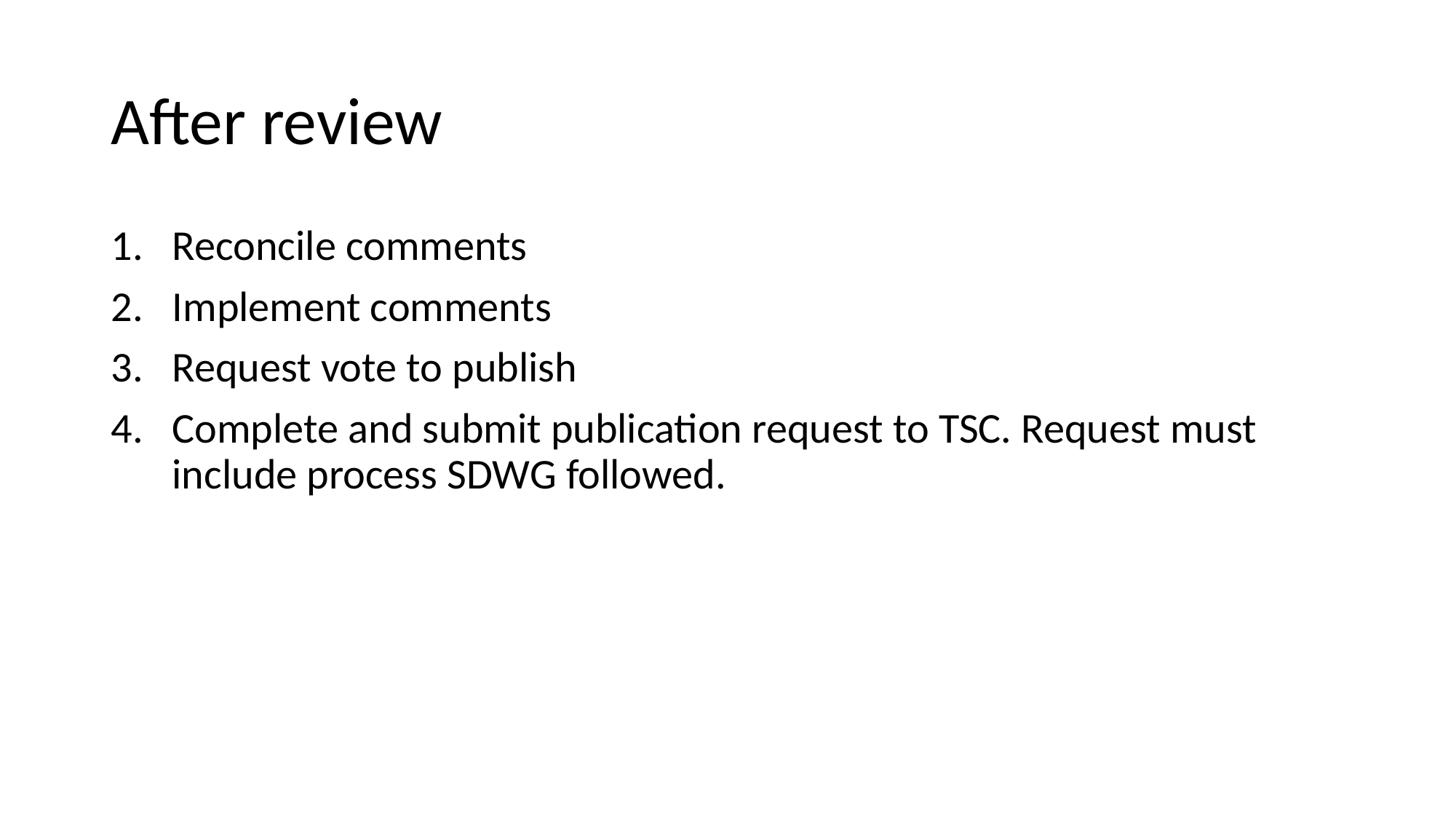

# After review
Reconcile comments
Implement comments
Request vote to publish
Complete and submit publication request to TSC. Request must include process SDWG followed.